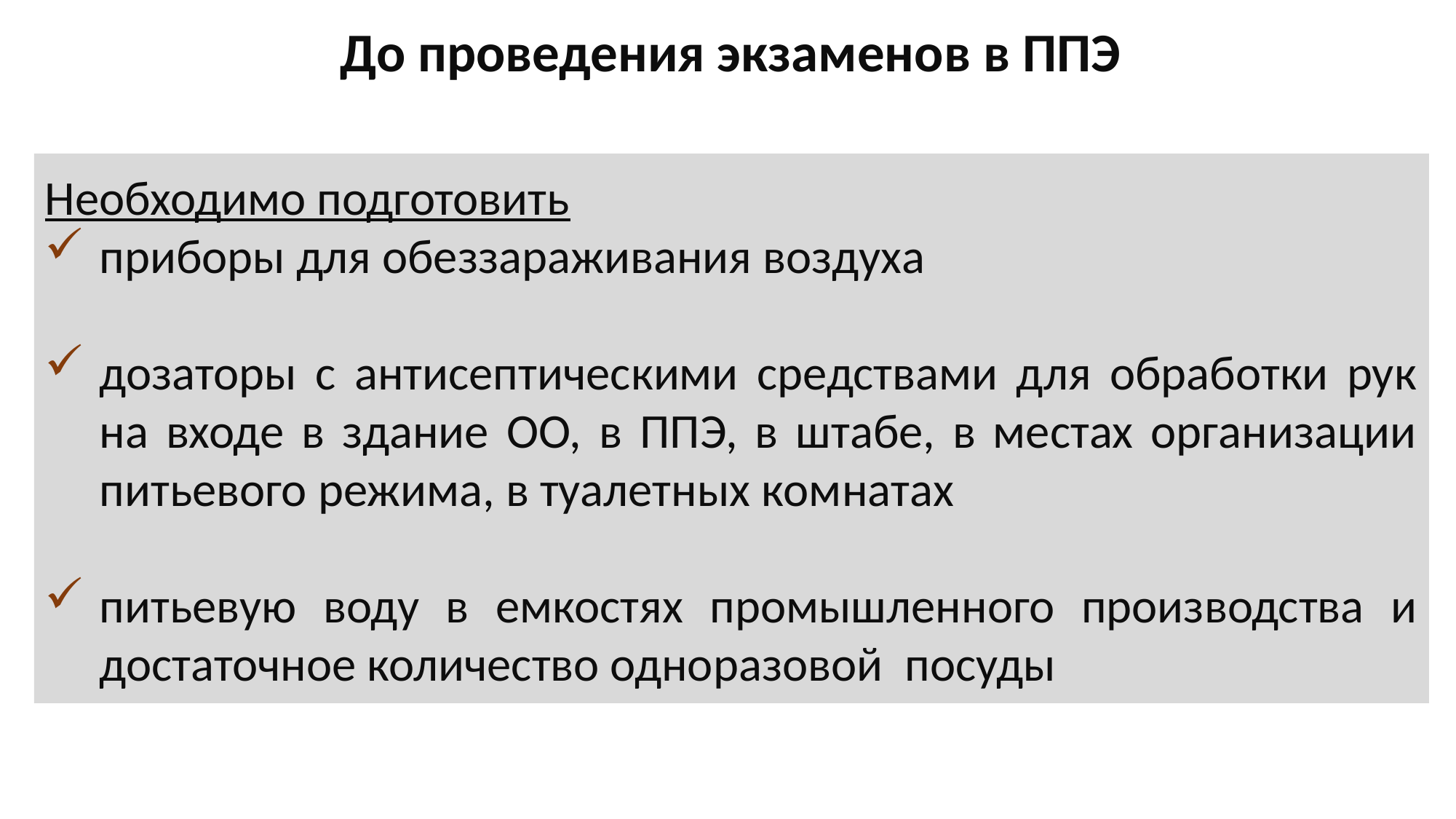

До проведения экзаменов в ППЭ
Необходимо подготовить
приборы для обеззараживания воздуха

дозаторы с антисептическими средствами для обработки рук на входе в здание ОО, в ППЭ, в штабе, в местах организации питьевого режима, в туалетных комнатах

питьевую воду в емкостях промышленного производства и достаточное количество одноразовой  посуды